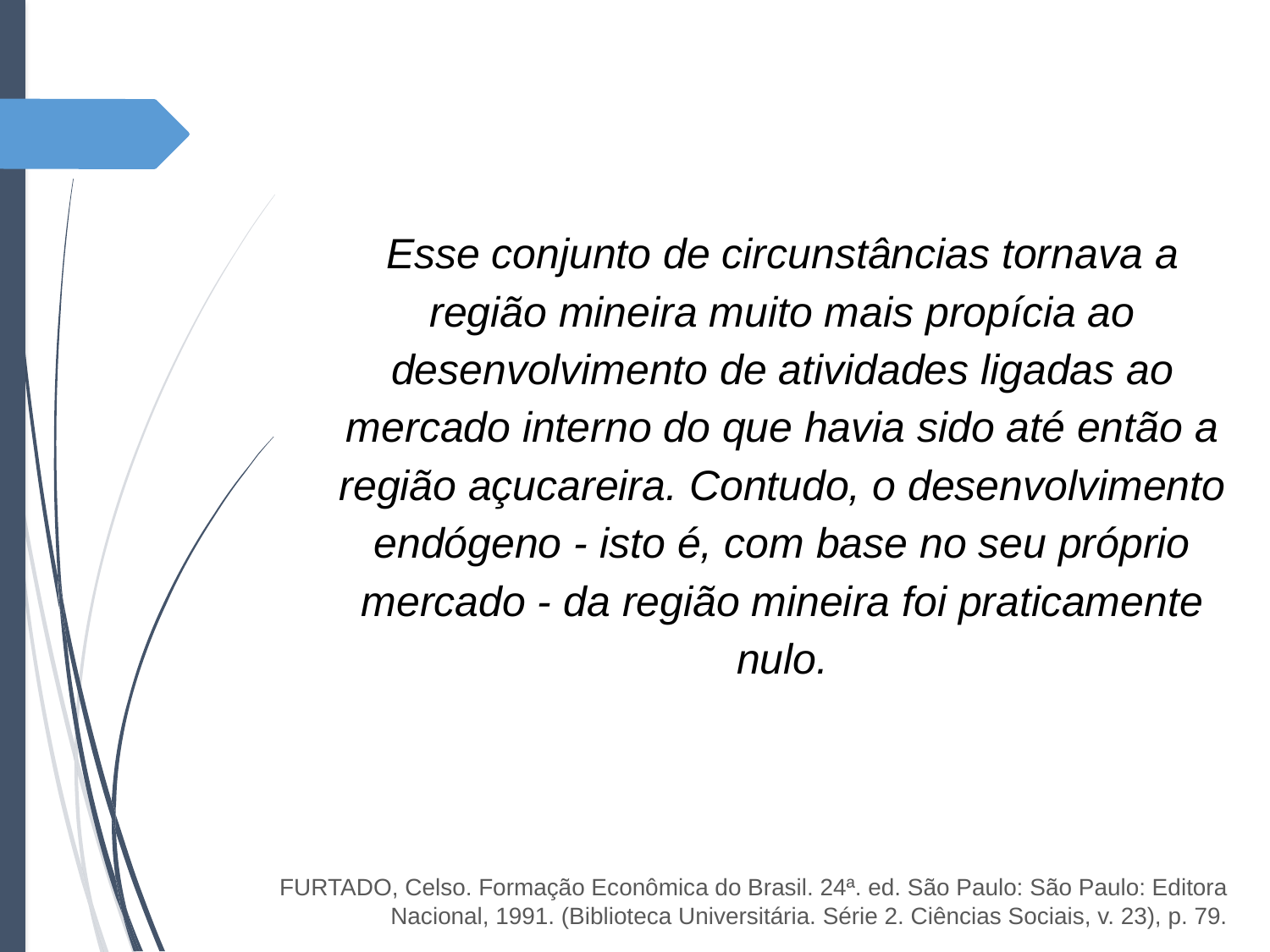

Esse conjunto de circunstâncias tornava a região mineira muito mais propícia ao desenvolvimento de atividades ligadas ao mercado interno do que havia sido até então a região açucareira. Contudo, o desenvolvimento endógeno - isto é, com base no seu próprio mercado - da região mineira foi praticamente nulo.
FURTADO, Celso. Formação Econômica do Brasil. 24ª. ed. São Paulo: São Paulo: Editora Nacional, 1991. (Biblioteca Universitária. Série 2. Ciências Sociais, v. 23), p. 79.